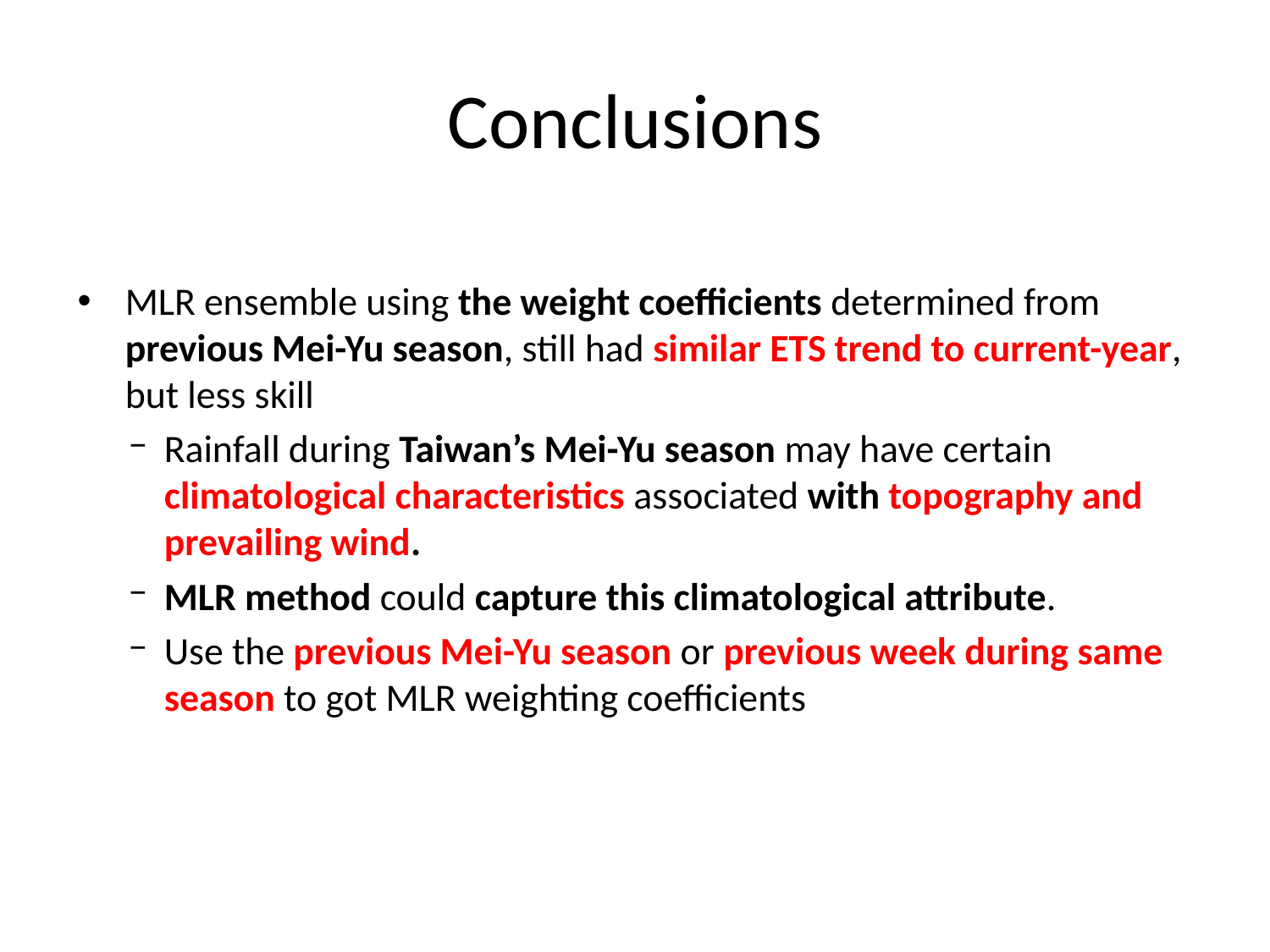

# Conclusions

MLR ensemble using the weight coefficients determined from previous Mei-Yu season, still had similar ETS trend to current-year, but less skill
Rainfall during Taiwan’s Mei-Yu season may have certain climatological characteristics associated with topography and prevailing wind.
MLR method could capture this climatological attribute.
Use the previous Mei-Yu season or previous week during same season to got MLR weighting coefficients